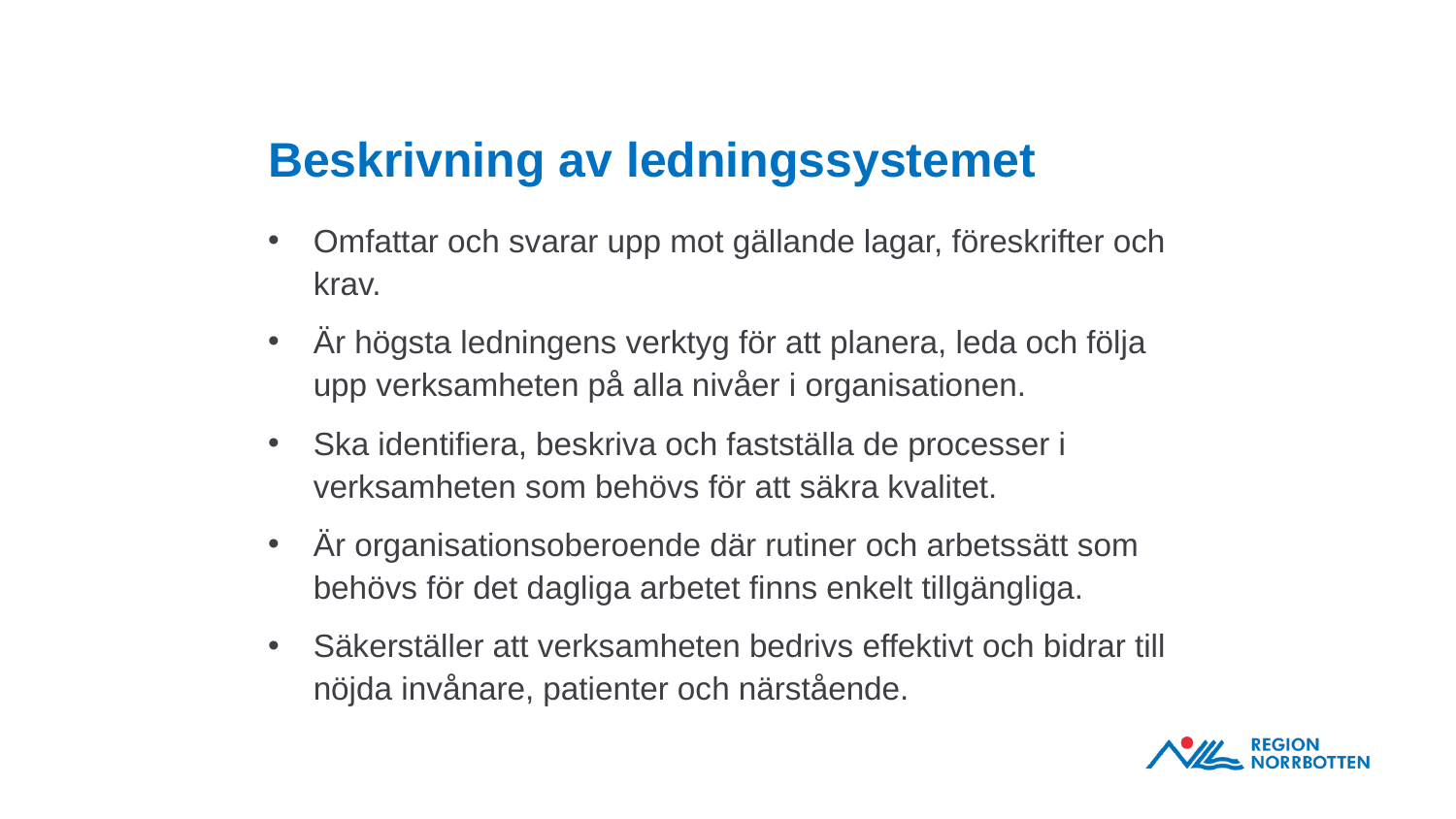

# Beskrivning av ledningssystemet
Omfattar och svarar upp mot gällande lagar, föreskrifter och krav.
Är högsta ledningens verktyg för att planera, leda och följa upp verksamheten på alla nivåer i organisationen.
Ska identifiera, beskriva och fastställa de processer i verksamheten som behövs för att säkra kvalitet.
Är organisationsoberoende där rutiner och arbetssätt som behövs för det dagliga arbetet finns enkelt tillgängliga.
Säkerställer att verksamheten bedrivs effektivt och bidrar till nöjda invånare, patienter och närstående.